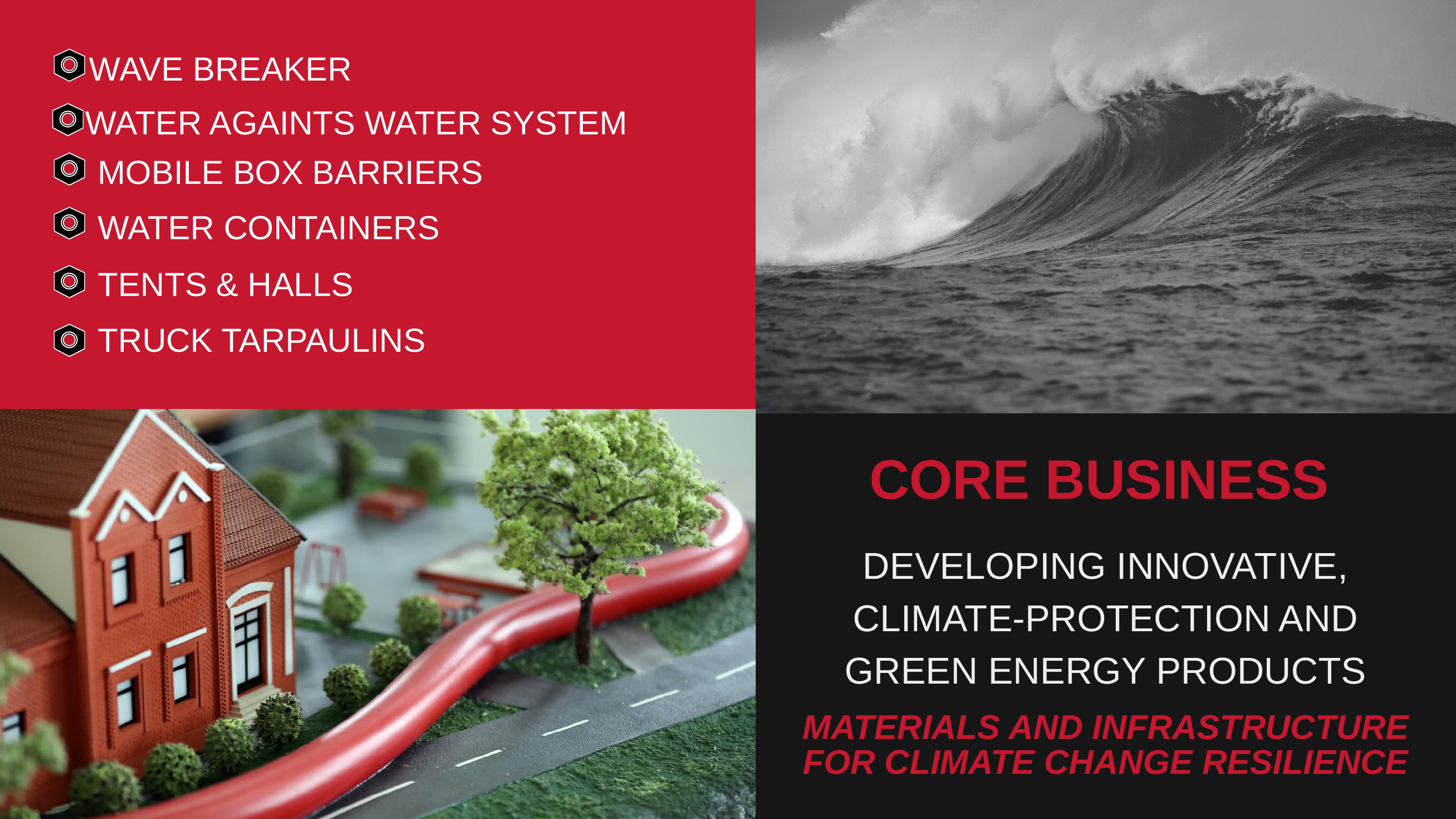

WAVE BREAKER

WATER AGAINTS WATER SYSTEM

MOBILE BOX BARRIERS

WATER CONTAINERS

TENTS & HALLS

TRUCK TARPAULINS

CORE BUSINESS

PROBLEM 2
DEVELOPING INNOVATIVE,
CLIMATE-PROTECTION AND
GREEN ENERGY PRODUCTS
Lorem ipsum dolor sit amet, consectetur adipiscing elit, sed do eiusmod tempor incididunt ut labore et dolore magna aliqua. Ut enim ad minim veniam, quis nostrud exercitation ullamco laboris nisi ut aliquip ex ea commodo consequat. Duis aute irure dolor in reprehenderit in voluptate velit esse cillum dolore eu
 MATERIALS AND INFRASTRUCTURE
FOR CLIMATE CHANGE RESILIENCE